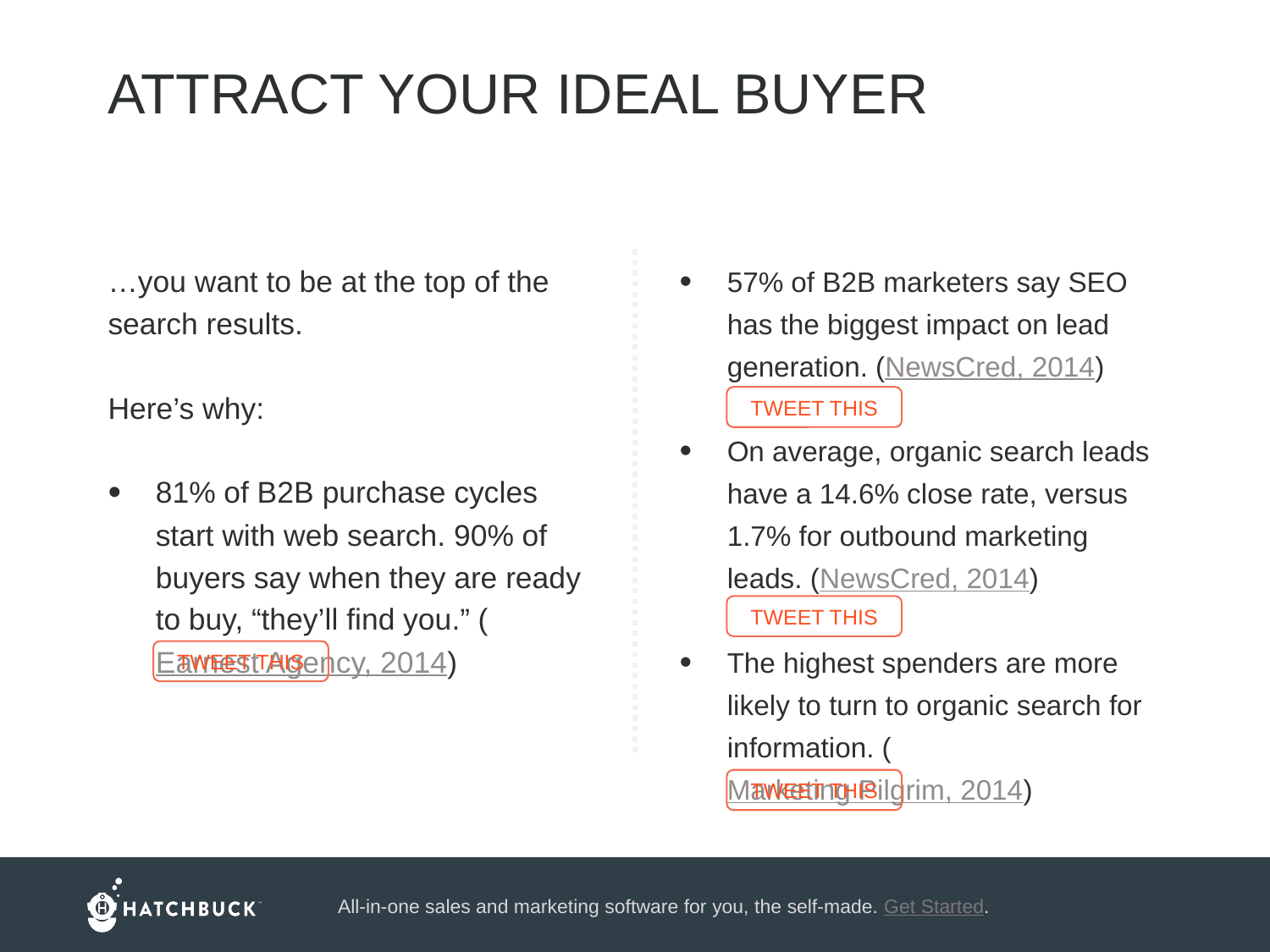

ATTRACT YOUR IDEAL BUYER
57% of B2B marketers say SEO has the biggest impact on lead generation. (NewsCred, 2014)

On average, organic search leads have a 14.6% close rate, versus 1.7% for outbound marketing leads. (NewsCred, 2014)

The highest spenders are more likely to turn to organic search for information. (Marketing Pilgrim, 2014)

…you want to be at the top of the search results.

Here’s why:

81% of B2B purchase cycles start with web search. 90% of buyers say when they are ready to buy, “they’ll find you.” (Earnest Agency, 2014)
TWEET THIS
TWEET THIS
TWEET THIS
TWEET THIS